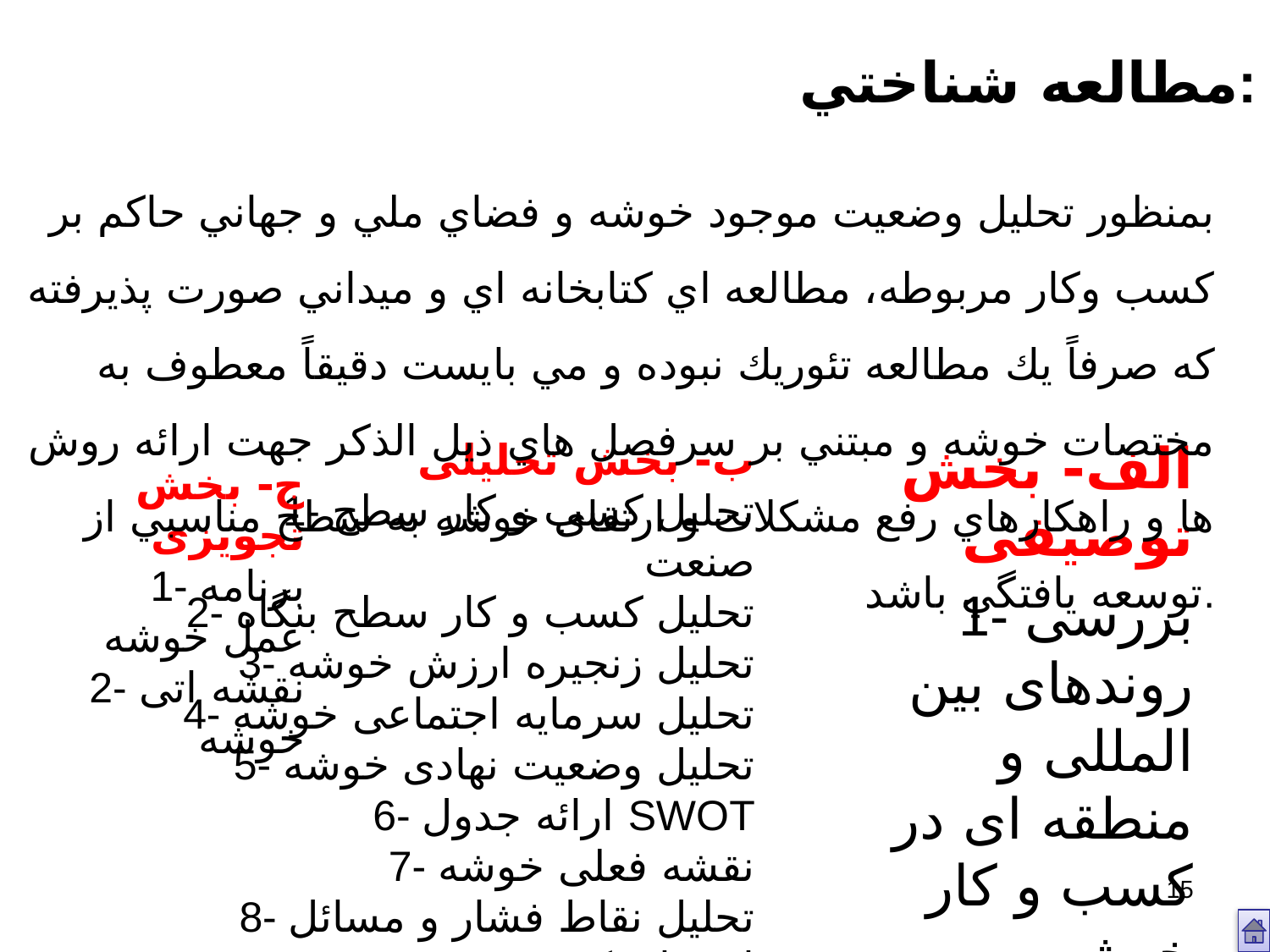

مطالعه شناختي:

بمنظور تحليل وضعيت موجود خوشه و فضاي ملي و جهاني حاكم بر كسب وكار مربوطه، مطالعه اي كتابخانه اي و ميداني صورت پذيرفته كه صرفاً يك مطالعه تئوريك نبوده و مي بايست دقيقاً معطوف به مختصات خوشه و مبتني بر سرفصل هاي ذيل الذكر جهت ارائه روش ها و راهكارهاي رفع مشكلات و ارتقای خوشه به سطح مناسبي از توسعه يافتگي باشد.
الف- بخش توصیفی
1- بررسی روندهای بین المللی و منطقه ای در کسب و کار خوشه
2- بررسی روندهای ملی در کسب و کار خوشه
3- بررسی روندهای سطح خوشه
4- تحلیل فعالان اصلی خوشه
تحلیل سایر فعالان خوشه
ب- بخش تحلیلی
1- تحلیل کسب و کار سطح صنعت
2- تحلیل کسب و کار سطح بنگاه
3- تحلیل زنجیره ارزش خوشه
4- تحلیل سرمایه اجتماعی خوشه
5- تحلیل وضعیت نهادی خوشه
6- ارائه جدول SWOT
7- نقشه فعلی خوشه
8- تحلیل نقاط فشار و مسائل استراتژیک خوشه

ج- بخش تجویزی
1- برنامه عمل خوشه
2- نقشه اتی خوشه

15